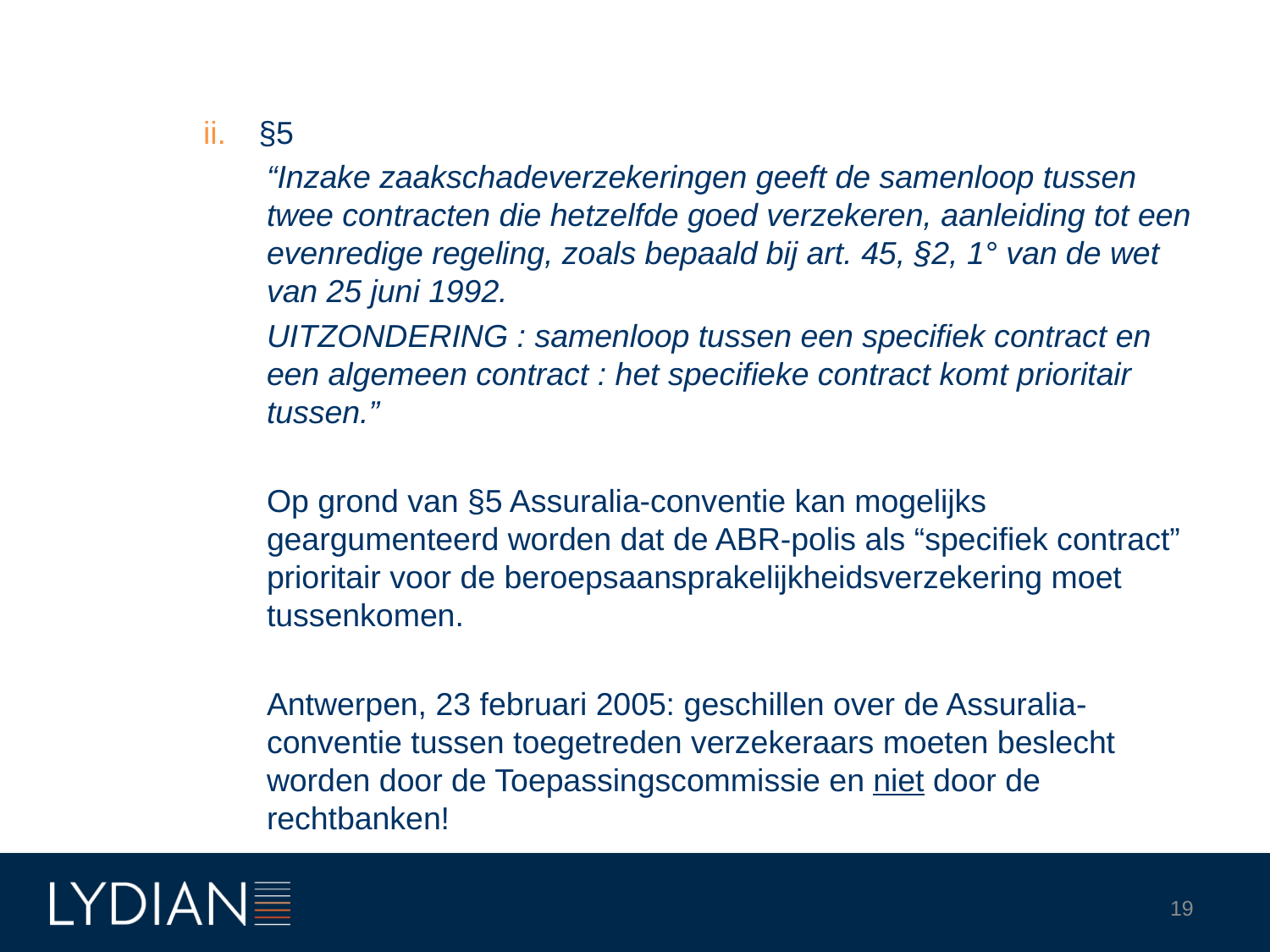

§5
“Inzake zaakschadeverzekeringen geeft de samenloop tussen twee contracten die hetzelfde goed verzekeren, aanleiding tot een evenredige regeling, zoals bepaald bij art. 45, §2, 1° van de wet van 25 juni 1992.
UITZONDERING : samenloop tussen een specifiek contract en een algemeen contract : het specifieke contract komt prioritair tussen.”

Op grond van §5 Assuralia-conventie kan mogelijks geargumenteerd worden dat de ABR-polis als “specifiek contract” prioritair voor de beroepsaansprakelijkheidsverzekering moet tussenkomen.

Antwerpen, 23 februari 2005: geschillen over de Assuralia-conventie tussen toegetreden verzekeraars moeten beslecht worden door de Toepassingscommissie en niet door de rechtbanken!

19